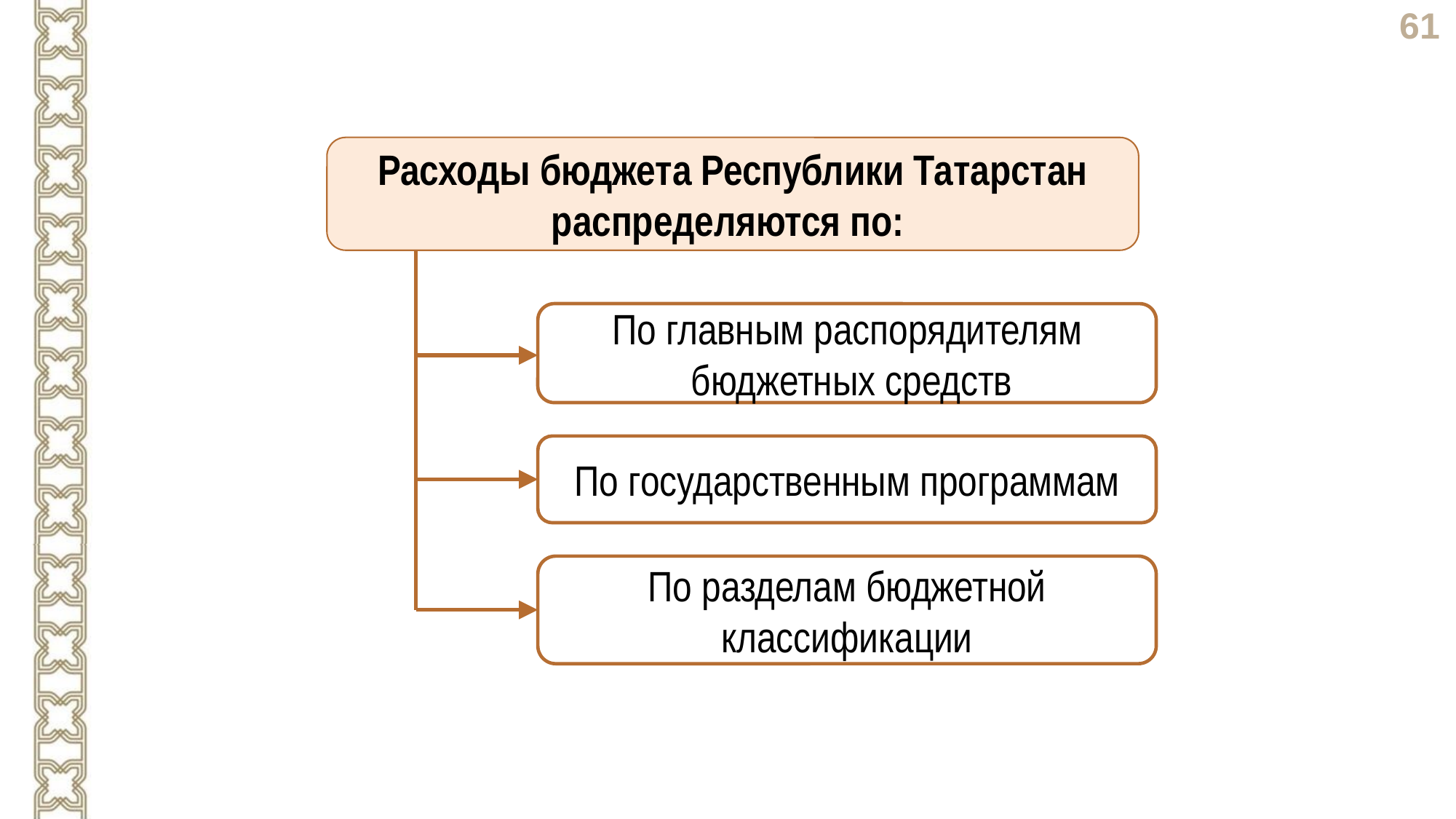

Расходы бюджета Республики Татарстан
распределяются по:
По главным распорядителям
 бюджетных средств
По государственным программам
По разделам бюджетной классификации